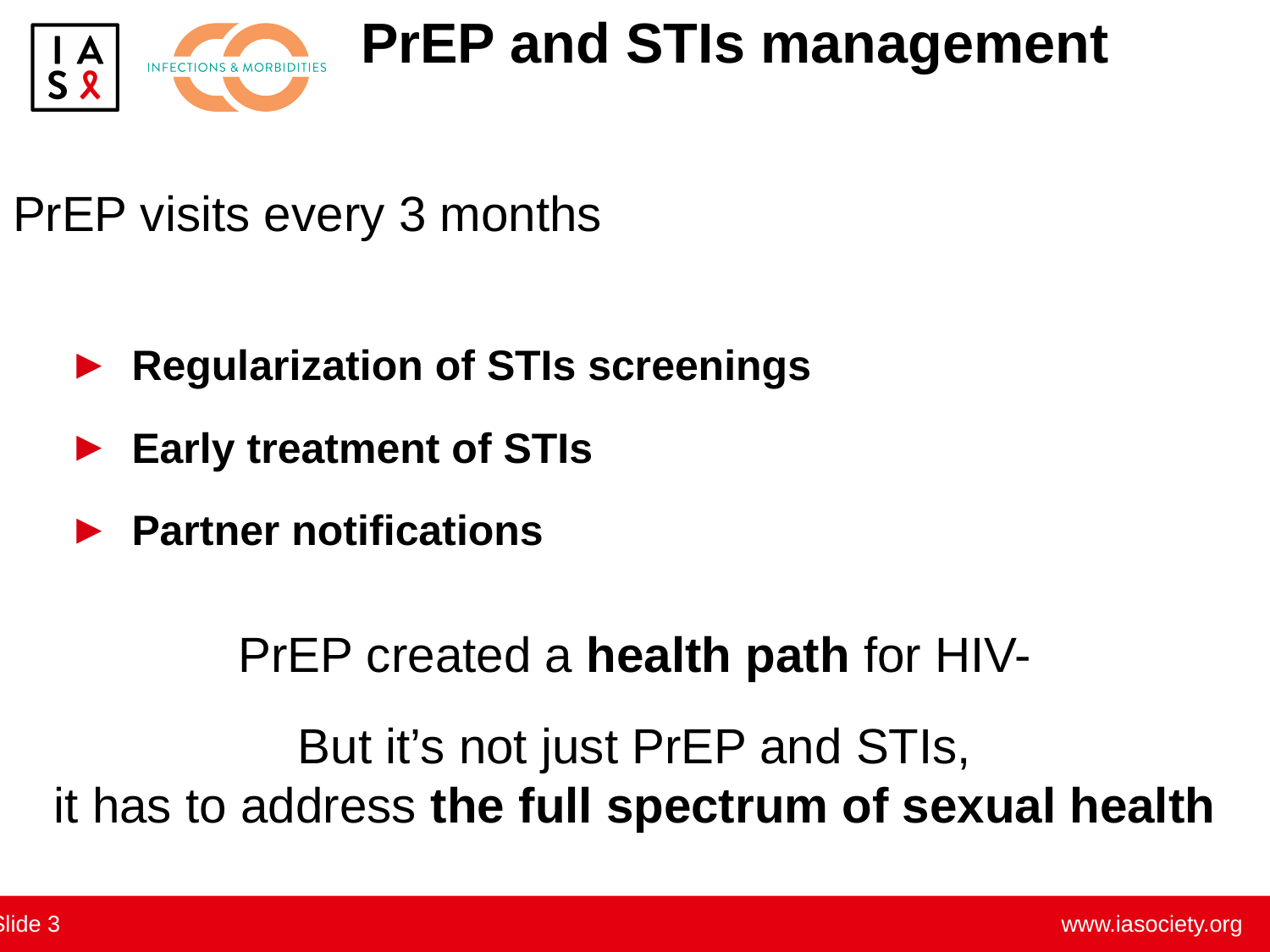

# PrEP and STIs management
PrEP visits every 3 months

Regularization of STIs screenings
Early treatment of STIs
Partner notifications

PrEP created a health path for HIV-
But it’s not just PrEP and STIs,
it has to address the full spectrum of sexual health